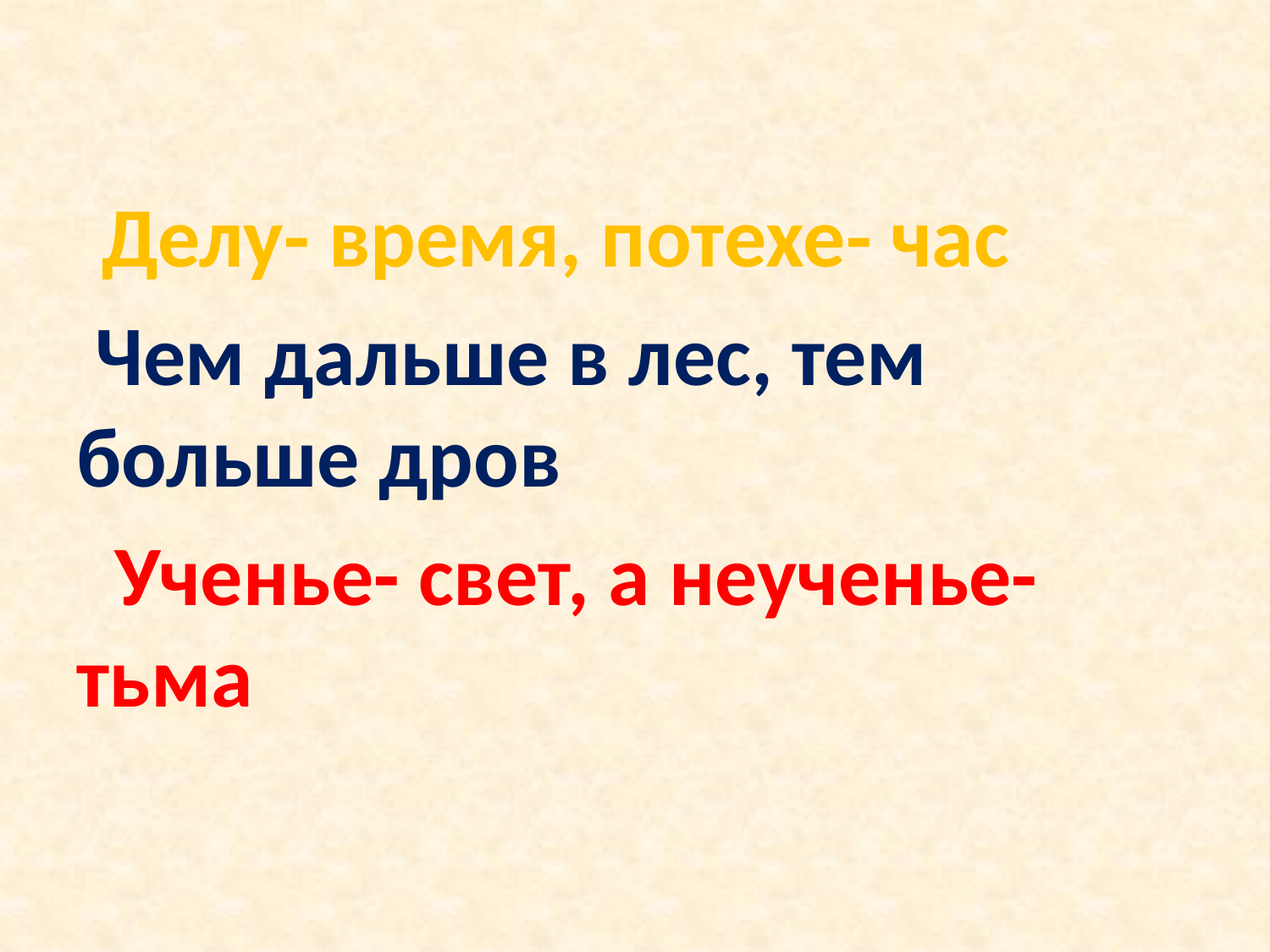

#
  Делу- время, потехе- час
 Чем дальше в лес, тем больше дров
  Ученье- свет, а неученье- тьма